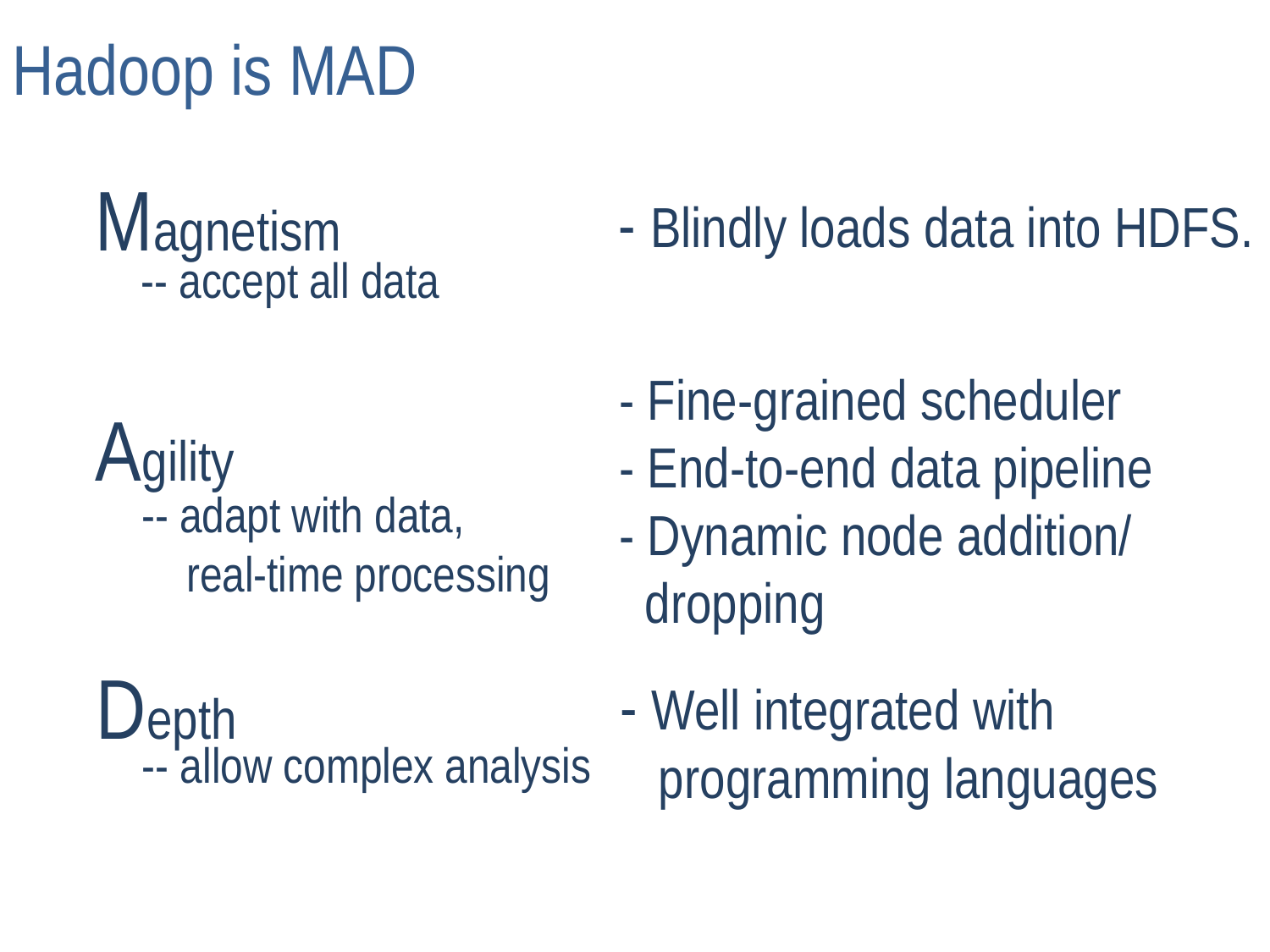

Hadoop is MAD
Magnetism
- Blindly loads data into HDFS.
    -- accept all data
- Fine-grained scheduler
- End-to-end data pipeline
- Dynamic node addition/
  dropping
Agility
    -- adapt with data,
        real-time processing
Depth
- Well integrated with
   programming languages

    -- allow complex analysis